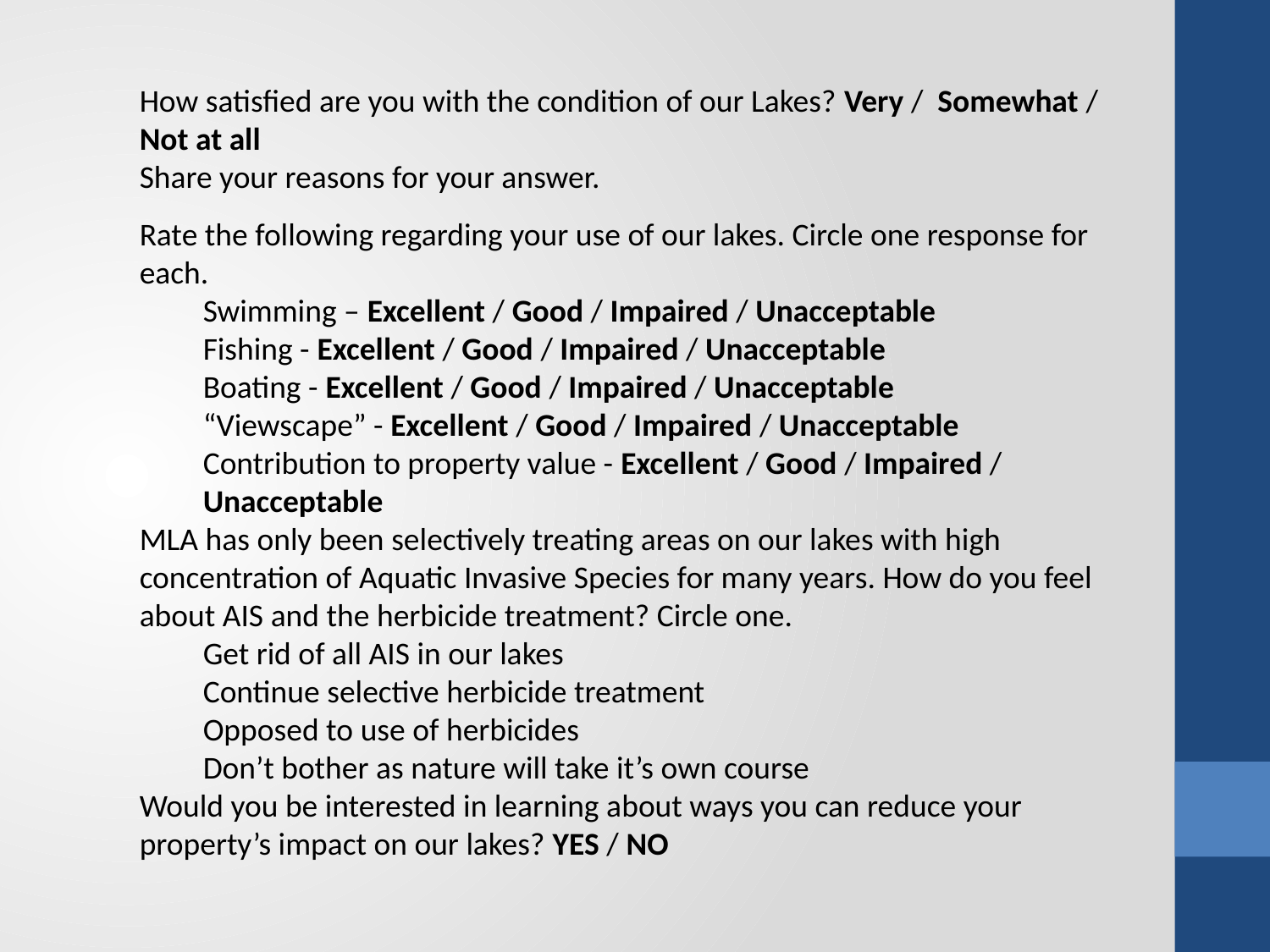

2022 Mission Lakes Association (MLA) Survey
______________________________________
Rate the following regarding your use of our lakes. Circle one response for each.
Swimming – Excellent / Good / Impaired / Unacceptable
Fishing - Excellent / Good / Impaired / Unacceptable
Boating - Excellent / Good / Impaired / Unacceptable
“Viewscape” - Excellent / Good / Impaired / Unacceptable
Contribution to property value - Excellent / Good / Impaired / Unacceptable
MLA has only been selectively treating areas on our lakes with high concentration of Aquatic Invasive Species for many years. How do you feel about AIS and the herbicide treatment? Circle one.
Get rid of all AIS in our lakes
Continue selective herbicide treatment
Opposed to use of herbicides
Don’t bother as nature will take it’s own course
Would you be interested in learning about ways you can reduce your property’s impact on our lakes? YES / NO
The MLA board thanks you for your responses!
How satisfied are you with the condition of our Lakes? Very /  Somewhat / Not at all
Share your reasons for your answer.

Rate the following regarding your use of our lakes. Circle one response for each.
Swimming – Excellent / Good / Impaired / Unacceptable
Fishing - Excellent / Good / Impaired / Unacceptable
Boating - Excellent / Good / Impaired / Unacceptable
“Viewscape” - Excellent / Good / Impaired / Unacceptable
Contribution to property value - Excellent / Good / Impaired / Unacceptable
MLA has only been selectively treating areas on our lakes with high concentration of Aquatic Invasive Species for many years. How do you feel about AIS and the herbicide treatment? Circle one.
Get rid of all AIS in our lakes
Continue selective herbicide treatment
Opposed to use of herbicides
Don’t bother as nature will take it’s own course
Would you be interested in learning about ways you can reduce your property’s impact on our lakes? YES / NO